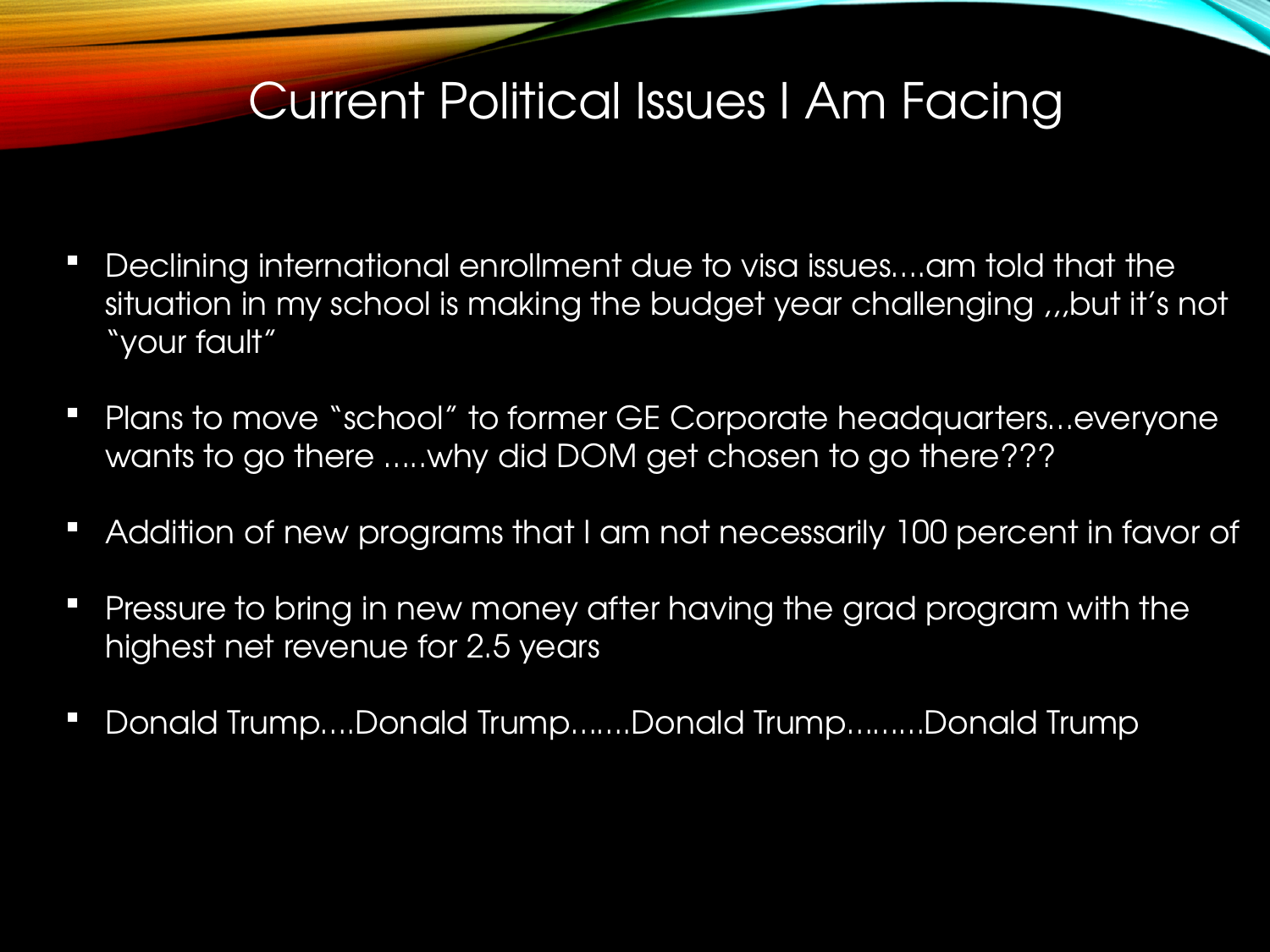

Current Political Issues I Am Facing

Declining international enrollment due to visa issues….am told that the situation in my school is making the budget year challenging ,,,but it’s not “your fault”

Plans to move “school” to former GE Corporate headquarters…everyone wants to go there …..why did DOM get chosen to go there???

Addition of new programs that I am not necessarily 100 percent in favor of

Pressure to bring in new money after having the grad program with the highest net revenue for 2.5 years

Donald Trump….Donald Trump…….Donald Trump………Donald Trump